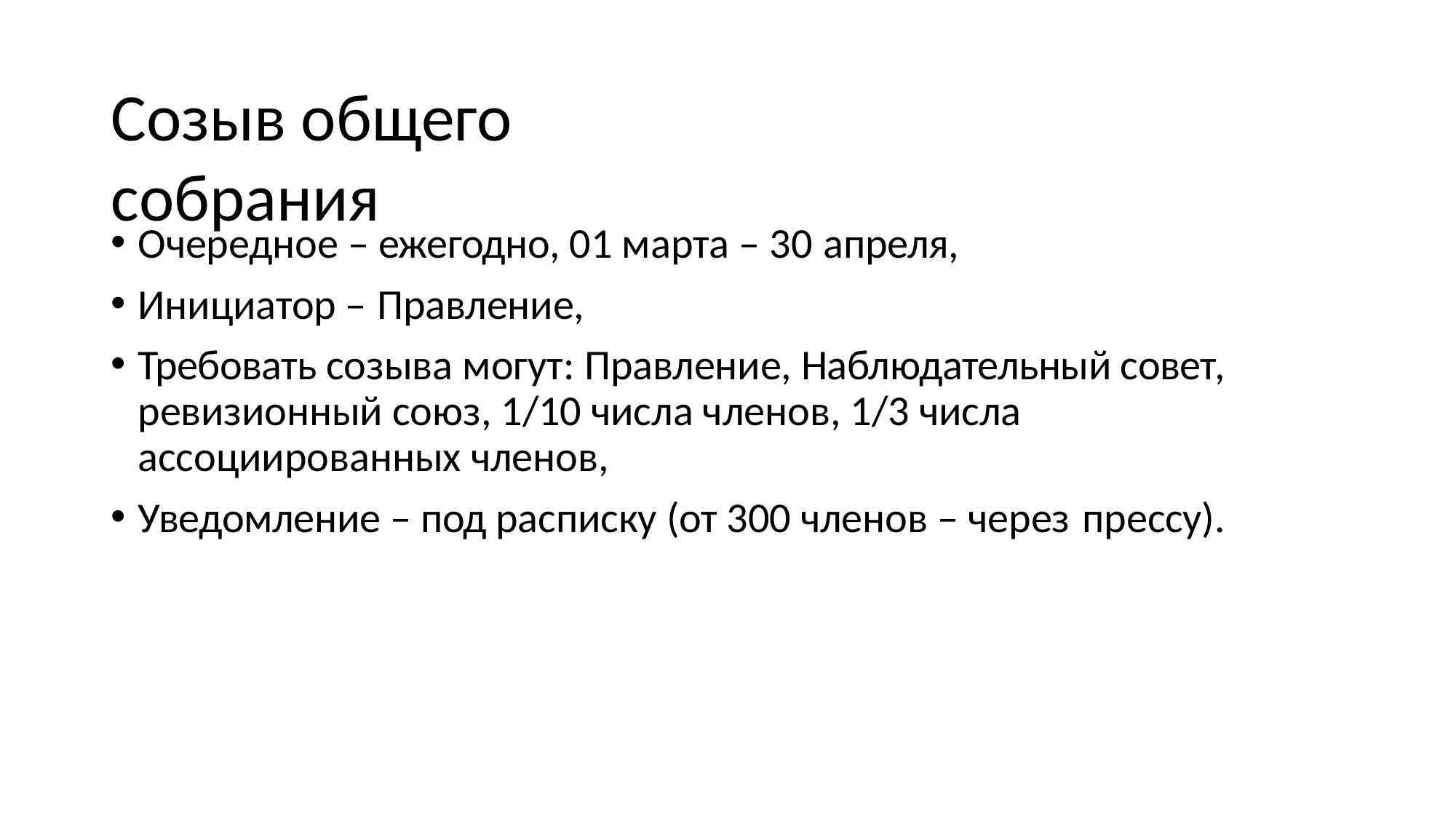

# Созыв общего собрания
Очередное – ежегодно, 01 марта – 30 апреля,
Инициатор – Правление,
Требовать созыва могут: Правление, Наблюдательный совет,  ревизионный союз, 1/10 числа членов, 1/3 числа  ассоциированных членов,
Уведомление – под расписку (от 300 членов – через прессу).